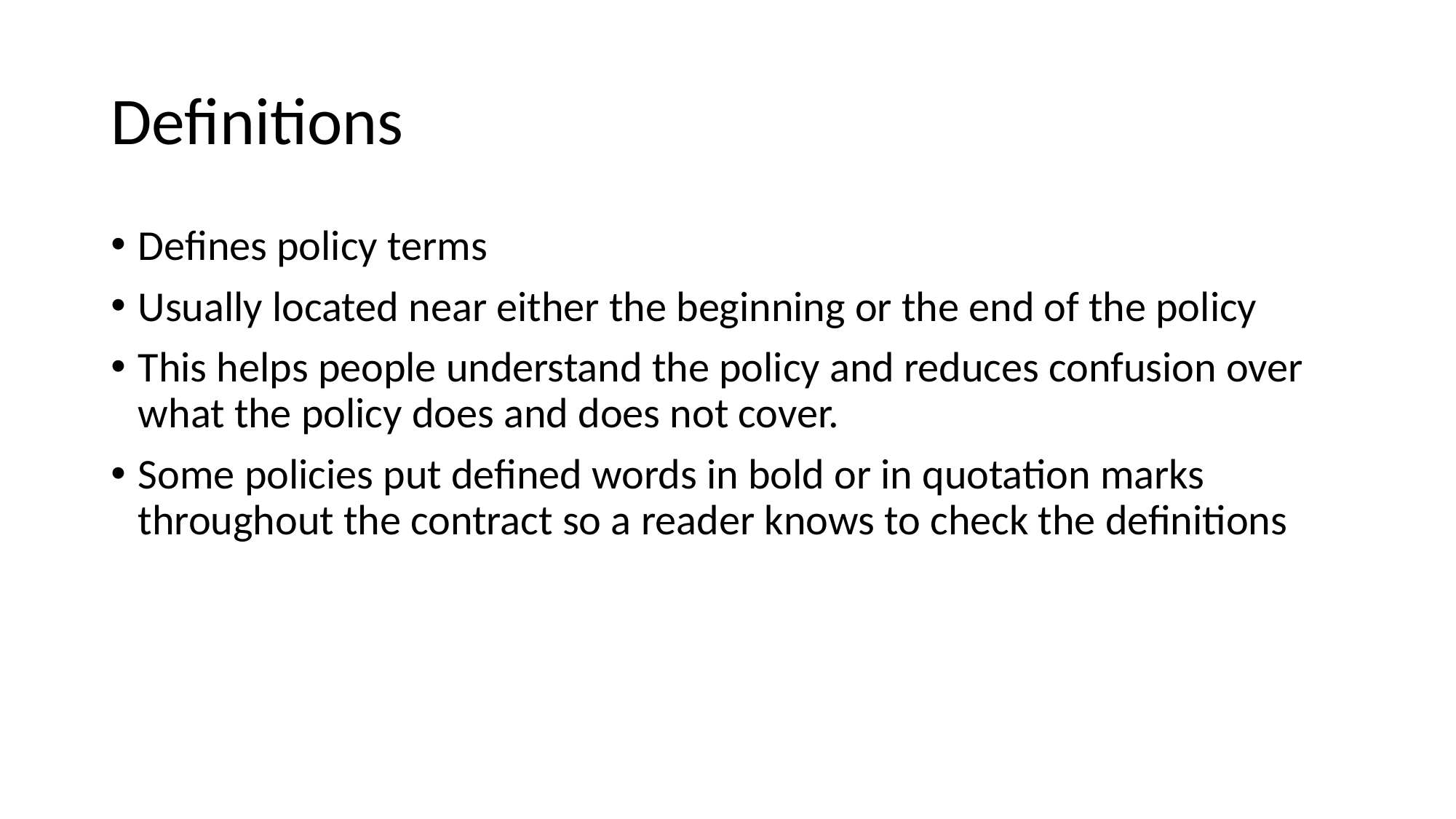

# Definitions
Defines policy terms
Usually located near either the beginning or the end of the policy
This helps people understand the policy and reduces confusion over what the policy does and does not cover.
Some policies put defined words in bold or in quotation marks throughout the contract so a reader knows to check the definitions